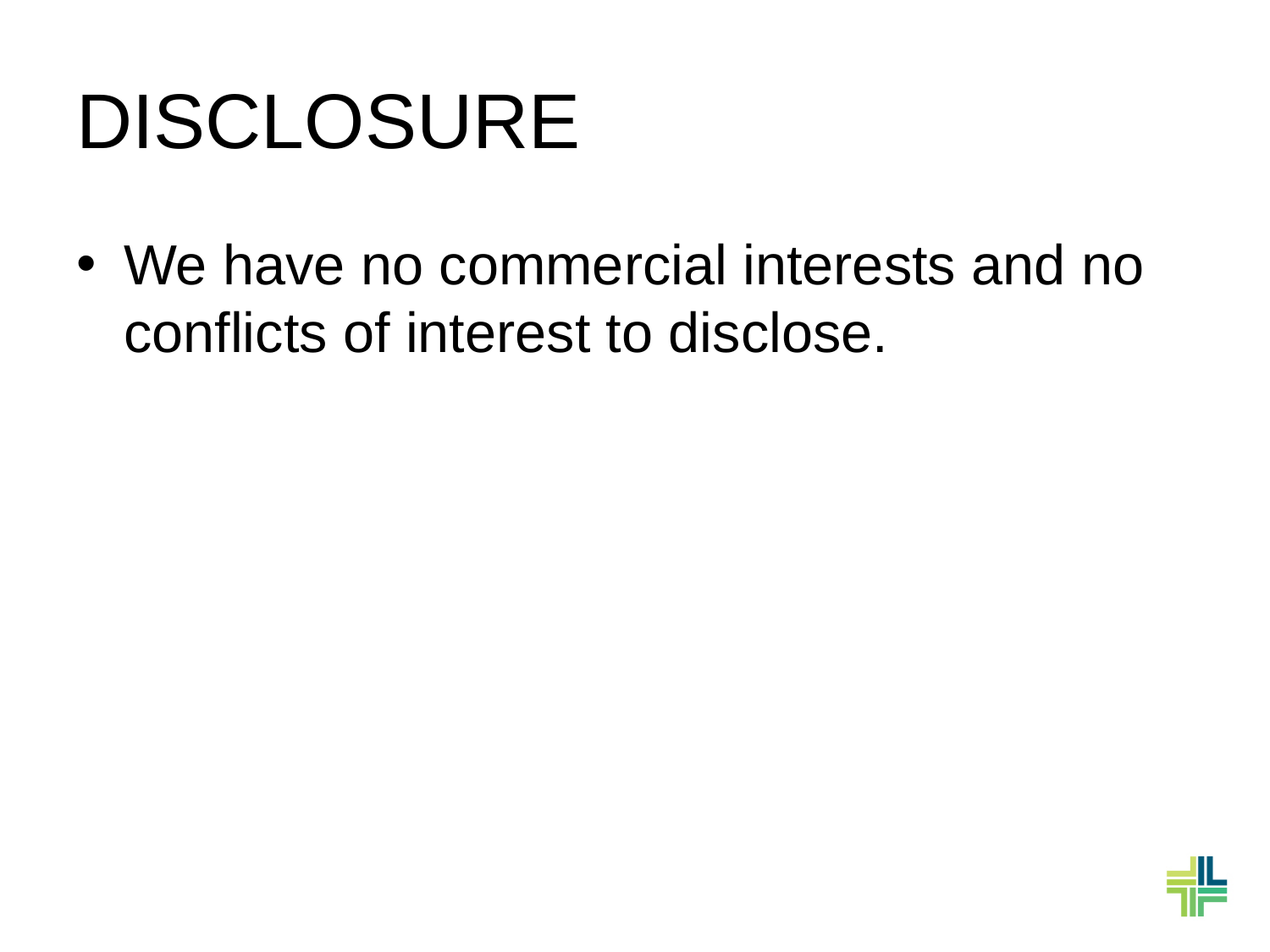

# Disclosure
We have no commercial interests and no conflicts of interest to disclose.